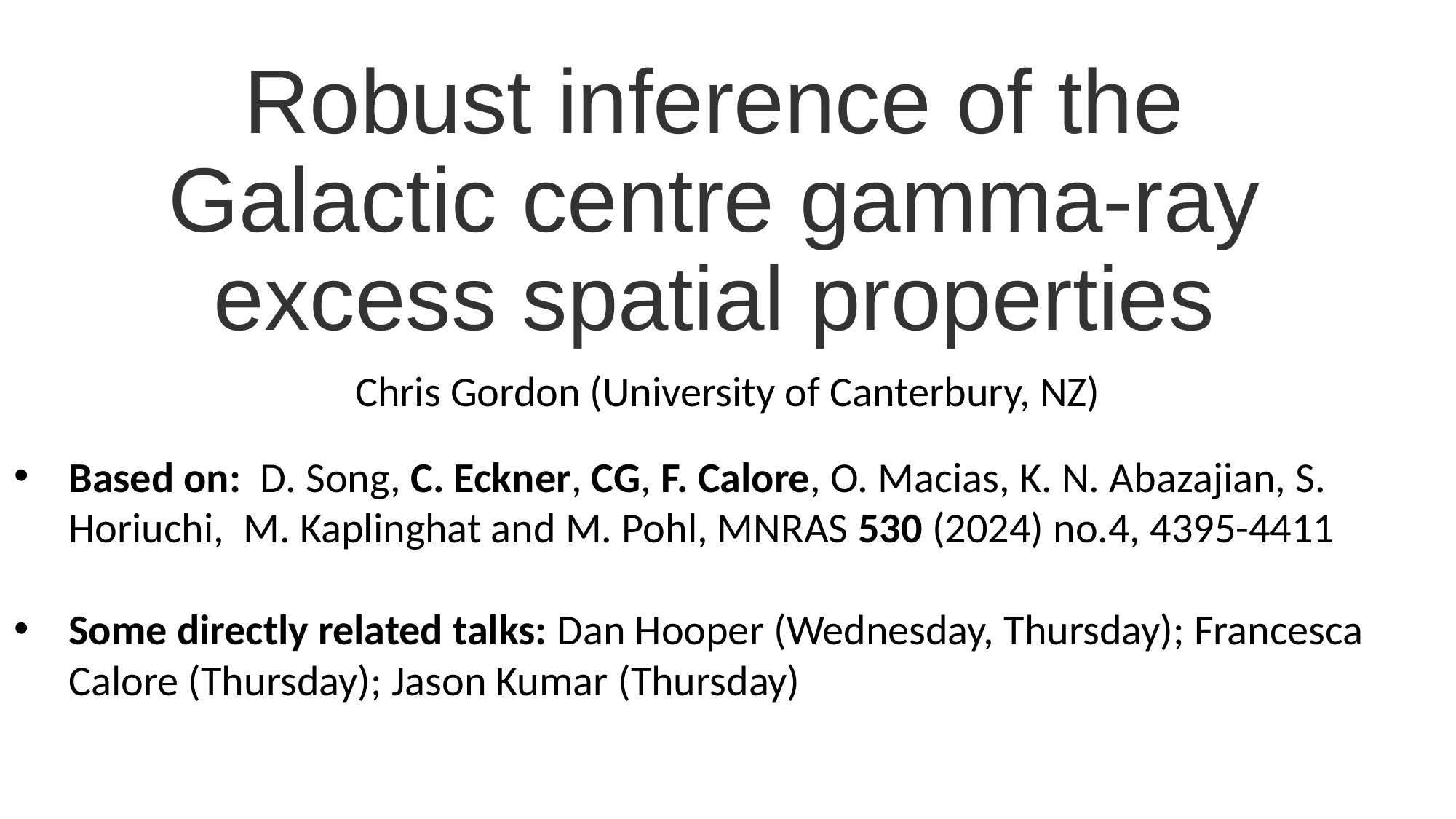

# Robust inference of the Galactic centre gamma-ray excess spatial properties
Chris Gordon (University of Canterbury, NZ)
Based on:  D. Song, C. Eckner, CG, F. Calore, O. Macias, K. N. Abazajian, S. Horiuchi,  M. Kaplinghat and M. Pohl, MNRAS 530 (2024) no.4, 4395-4411

Some directly related talks: Dan Hooper (Wednesday, Thursday); Francesca Calore (Thursday); Jason Kumar (Thursday)